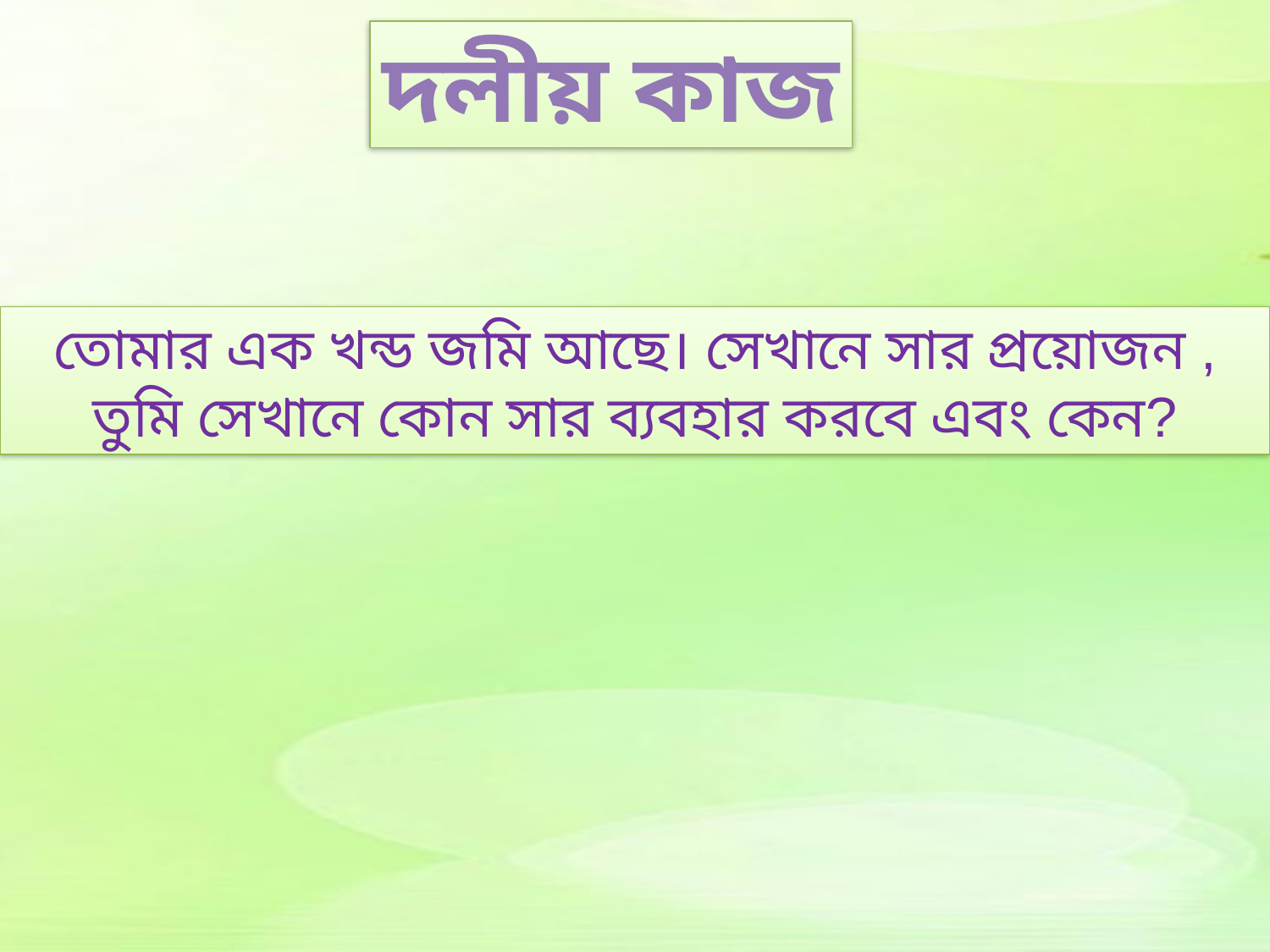

দলীয় কাজ
তোমার এক খন্ড জমি আছে। সেখানে সার প্রয়োজন , তুমি সেখানে কোন সার ব্যবহার করবে এবং কেন?